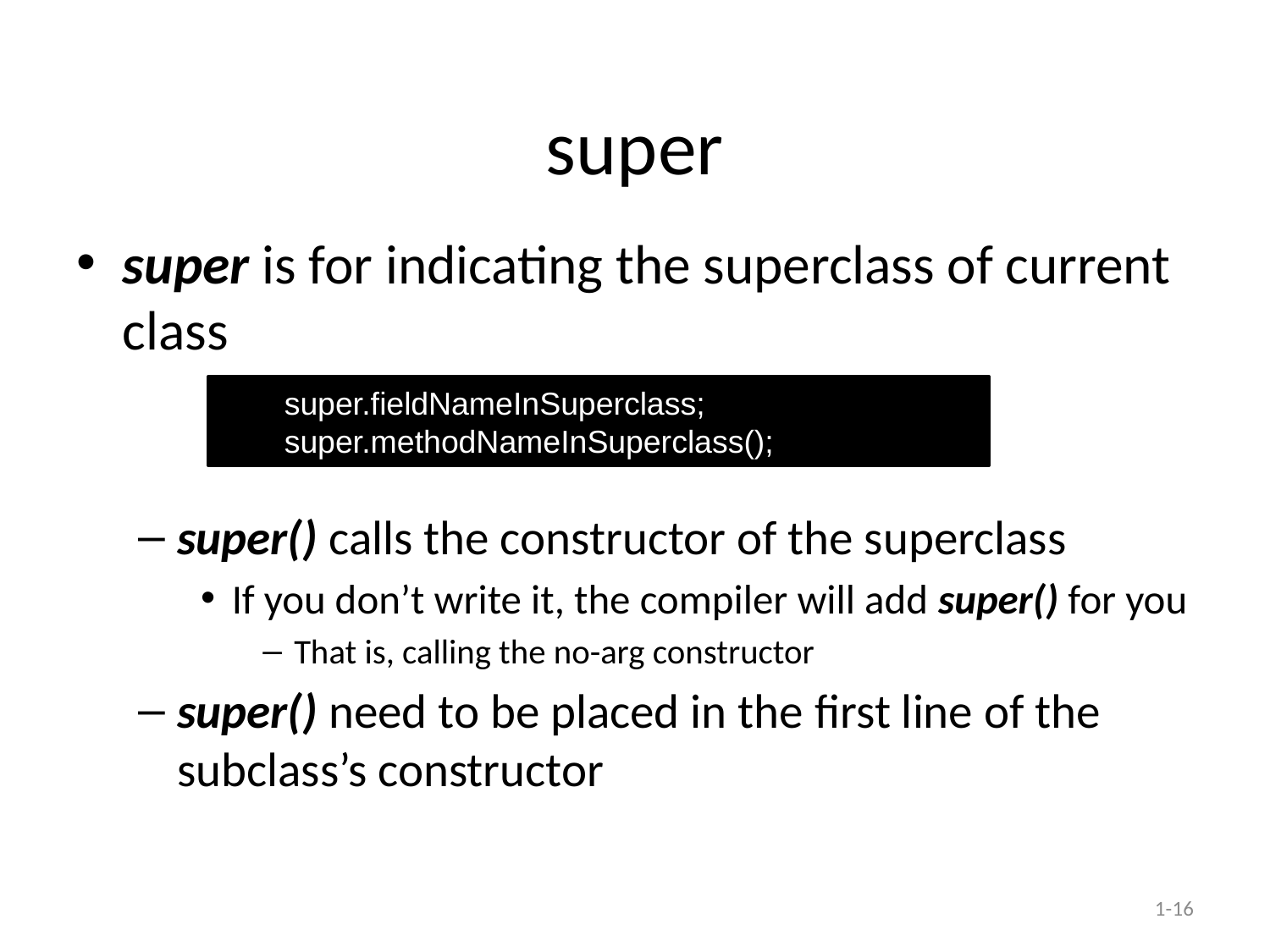

# super
super is for indicating the superclass of current class

super() calls the constructor of the superclass
If you don’t write it, the compiler will add super() for you
That is, calling the no-arg constructor
super() need to be placed in the first line of the subclass’s constructor
super.fieldNameInSuperclass;
super.methodNameInSuperclass();
1-16